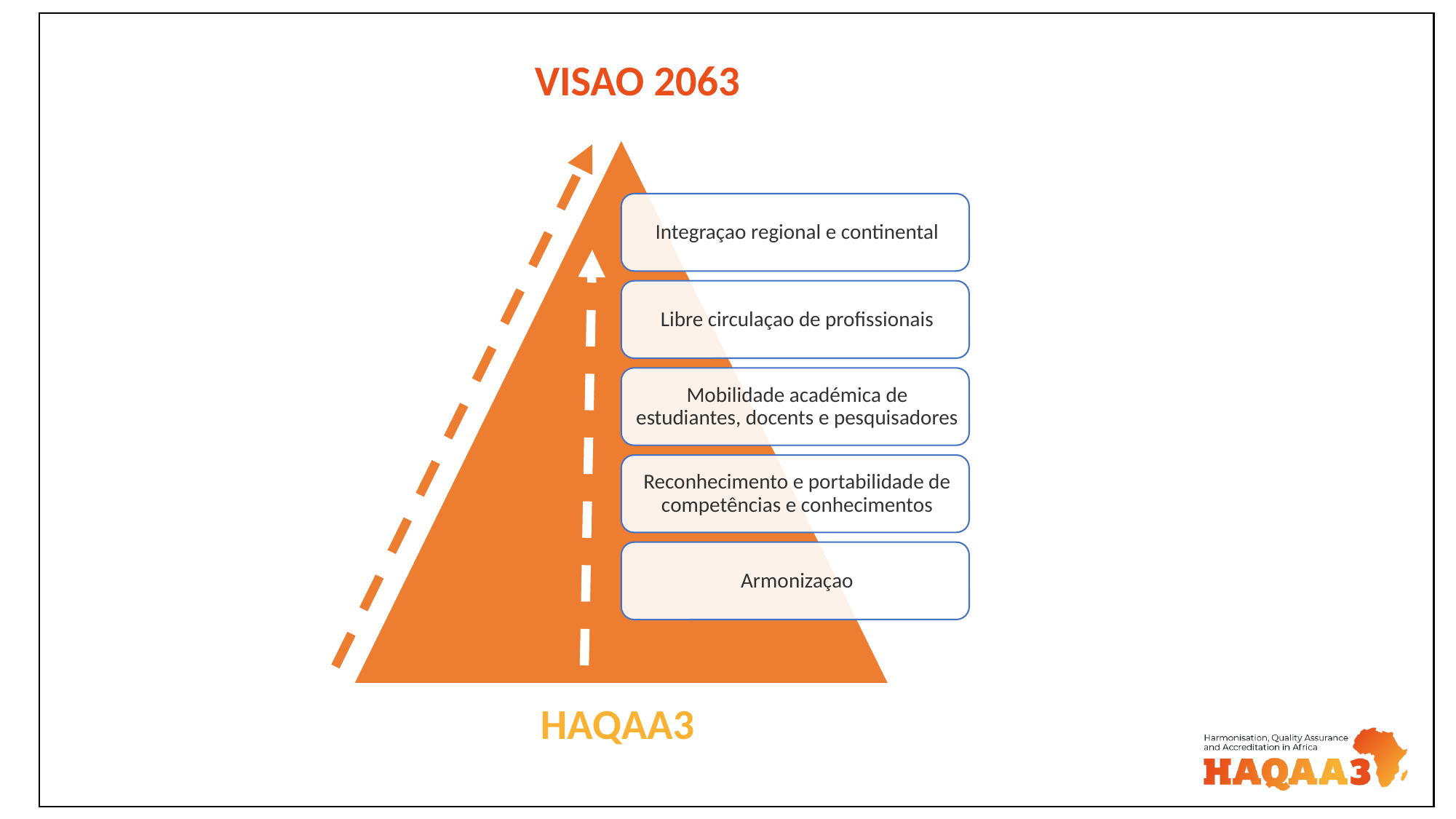

VISAO 2063
Integraçao regional e continental
Libre circulaçao de profissionais
Mobilidade académica de estudiantes, docents e pesquisadores
Reconhecimento e portabilidade de competências e conhecimentos
Armonizaçao
HAQAA3